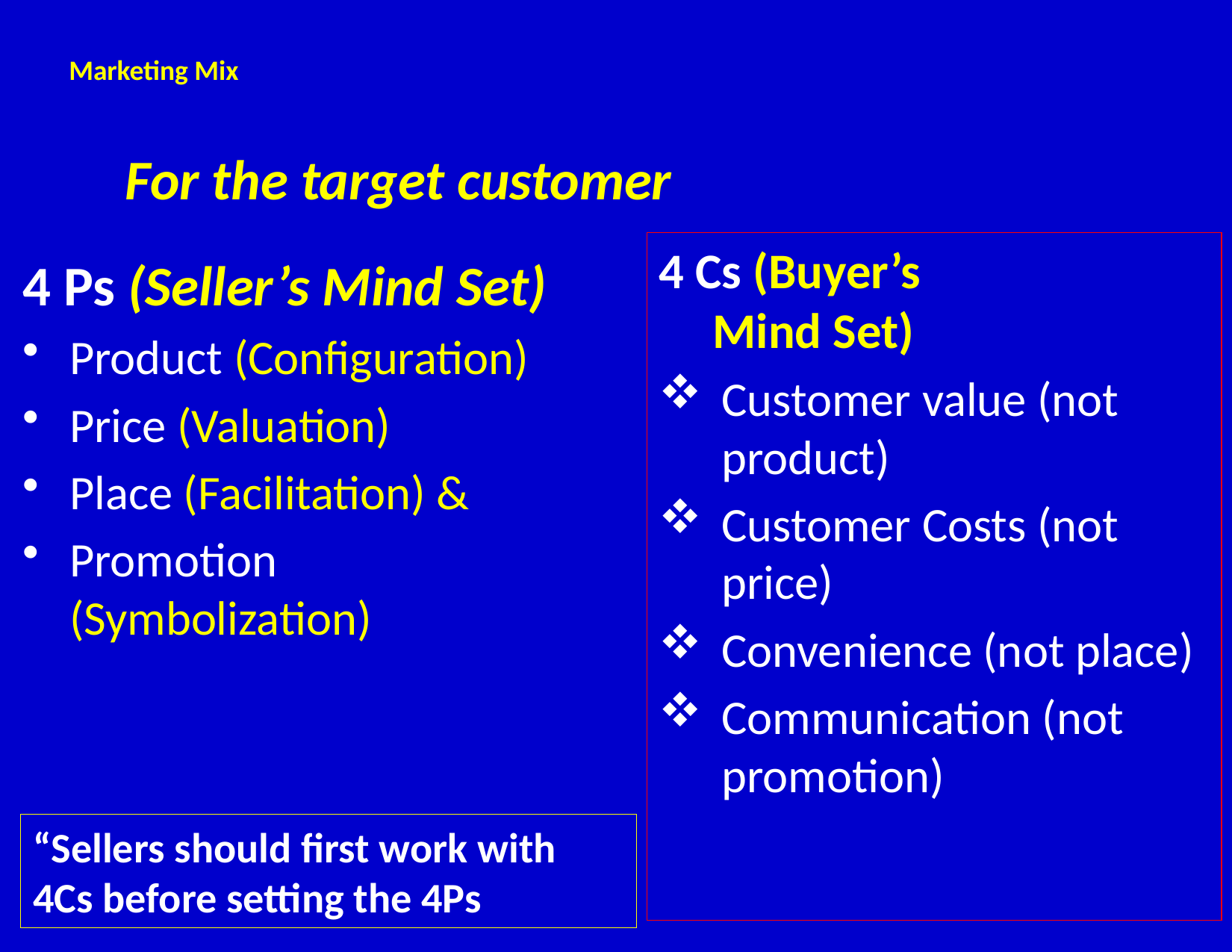

# Marketing Mix
For the target customer
4 Cs (Buyer’s                           Mind Set)
Customer value (not product)
Customer Costs (not price)
Convenience (not place)
Communication (not promotion)

4 Ps (Seller’s Mind Set)
Product (Configuration)
Price (Valuation)
Place (Facilitation) &
Promotion (Symbolization)
“Sellers should first work with 4Cs before setting the 4Ps